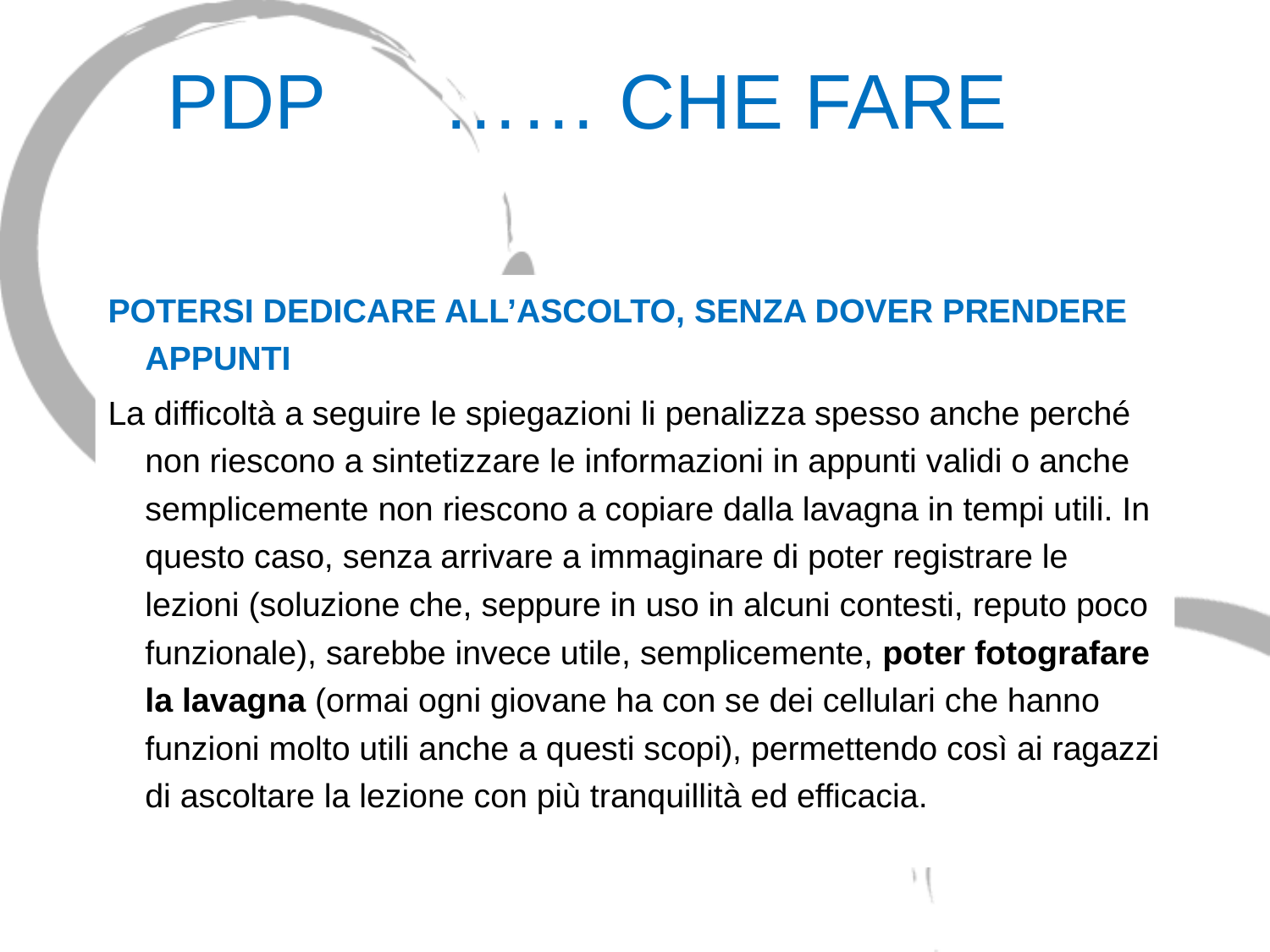

# PDP	 …… CHE FARE
POTERSI DEDICARE ALL’ASCOLTO, SENZA DOVER PRENDERE APPUNTI
La difficoltà a seguire le spiegazioni li penalizza spesso anche perché non riescono a sintetizzare le informazioni in appunti validi o anche semplicemente non riescono a copiare dalla lavagna in tempi utili. In questo caso, senza arrivare a immaginare di poter registrare le lezioni (soluzione che, seppure in uso in alcuni contesti, reputo poco funzionale), sarebbe invece utile, semplicemente, poter fotografare la lavagna (ormai ogni giovane ha con se dei cellulari che hanno funzioni molto utili anche a questi scopi), permettendo così ai ragazzi di ascoltare la lezione con più tranquillità ed efficacia.